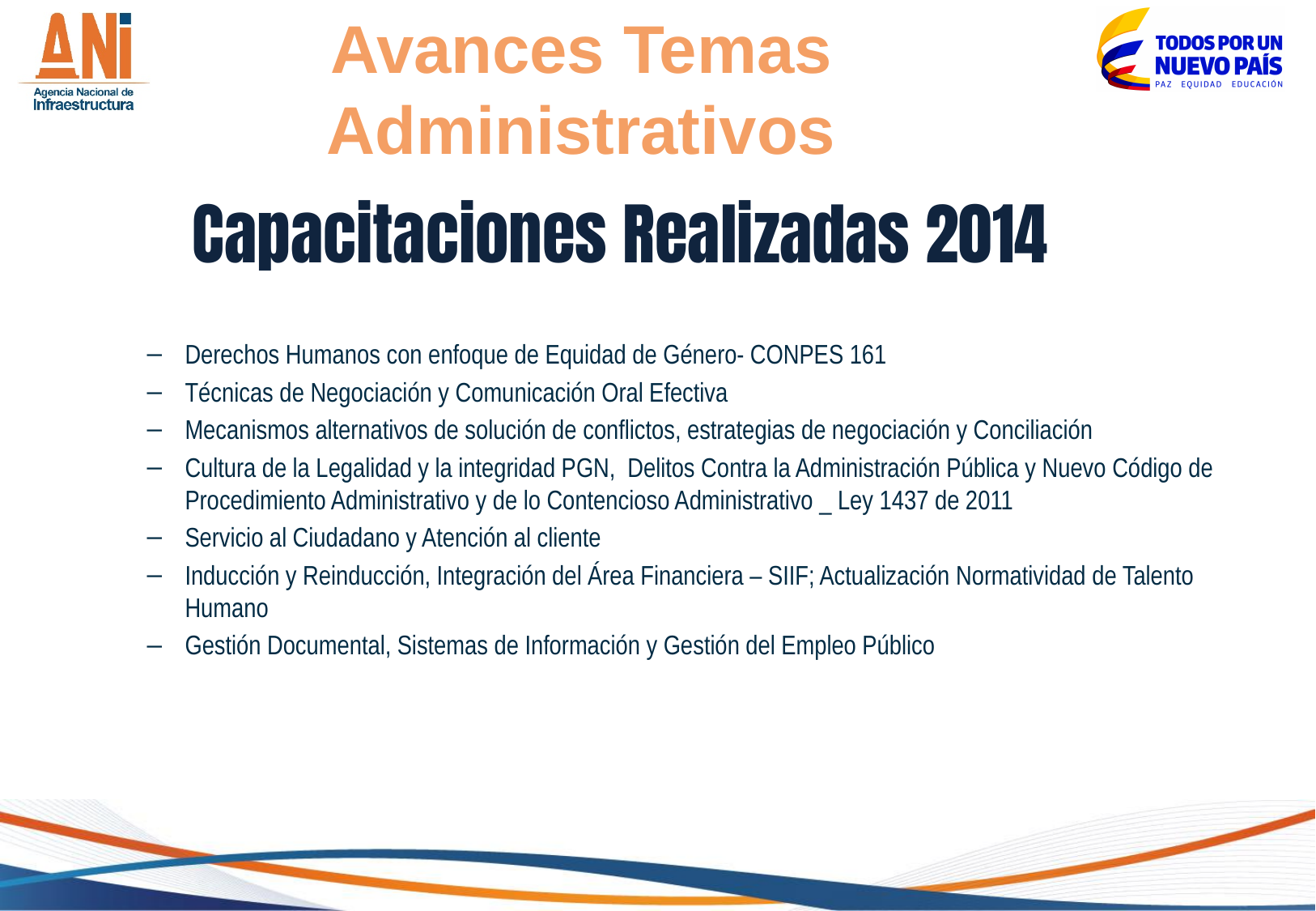

Avances Temas Administrativos
Capacitaciones Realizadas 2014
Derechos Humanos con enfoque de Equidad de Género- CONPES 161
Técnicas de Negociación y Comunicación Oral Efectiva
Mecanismos alternativos de solución de conflictos, estrategias de negociación y Conciliación
Cultura de la Legalidad y la integridad PGN,  Delitos Contra la Administración Pública y Nuevo Código de Procedimiento Administrativo y de lo Contencioso Administrativo _ Ley 1437 de 2011
Servicio al Ciudadano y Atención al cliente
Inducción y Reinducción, Integración del Área Financiera – SIIF; Actualización Normatividad de Talento Humano
Gestión Documental, Sistemas de Información y Gestión del Empleo Público